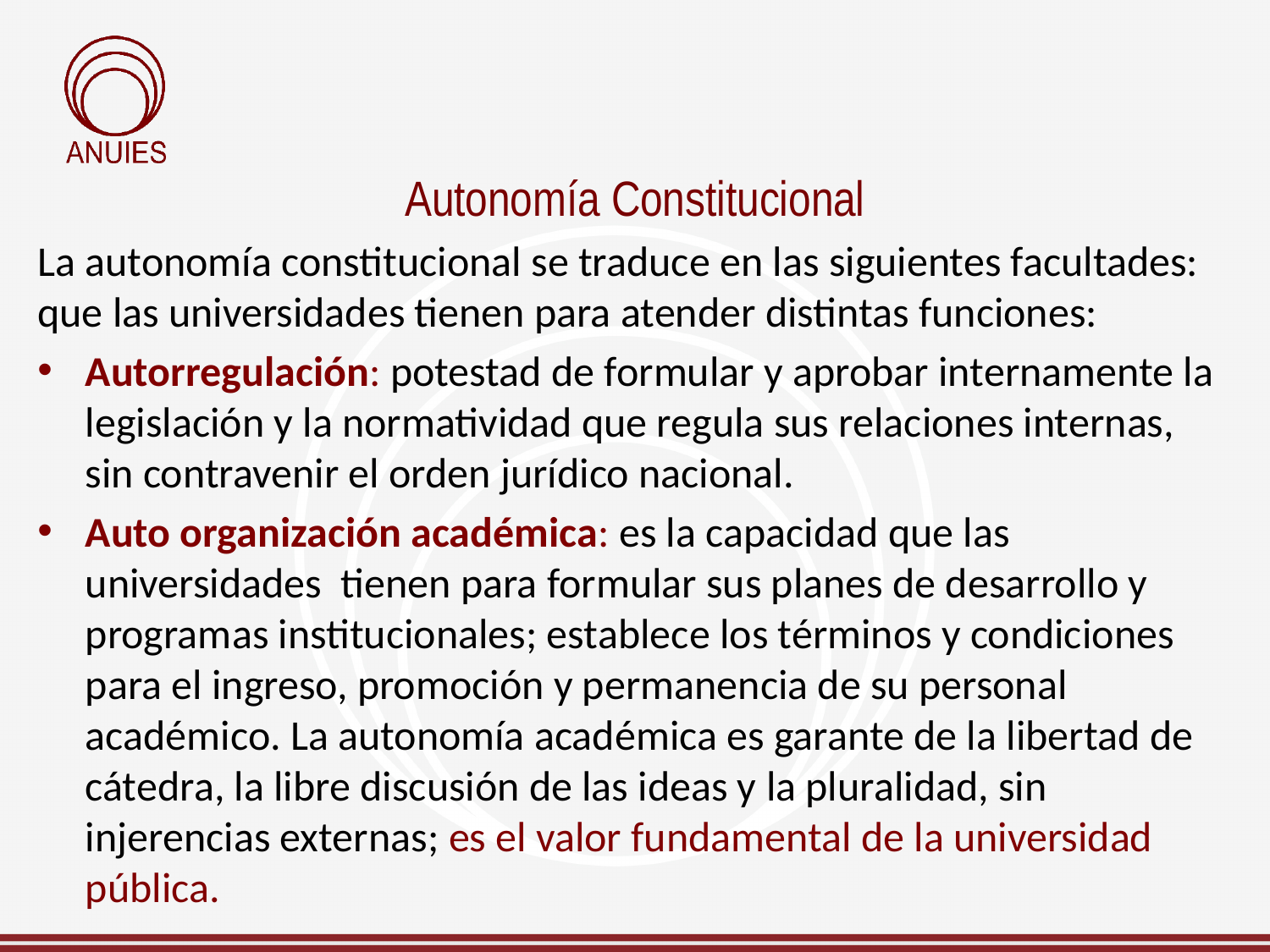

# Autonomía Constitucional
La autonomía constitucional se traduce en las siguientes facultades: que las universidades tienen para atender distintas funciones:
Autorregulación: potestad de formular y aprobar internamente la legislación y la normatividad que regula sus relaciones internas, sin contravenir el orden jurídico nacional.
Auto organización académica: es la capacidad que las universidades  tienen para formular sus planes de desarrollo y programas institucionales; establece los términos y condiciones para el ingreso, promoción y permanencia de su personal académico. La autonomía académica es garante de la libertad de cátedra, la libre discusión de las ideas y la pluralidad, sin injerencias externas; es el valor fundamental de la universidad pública.